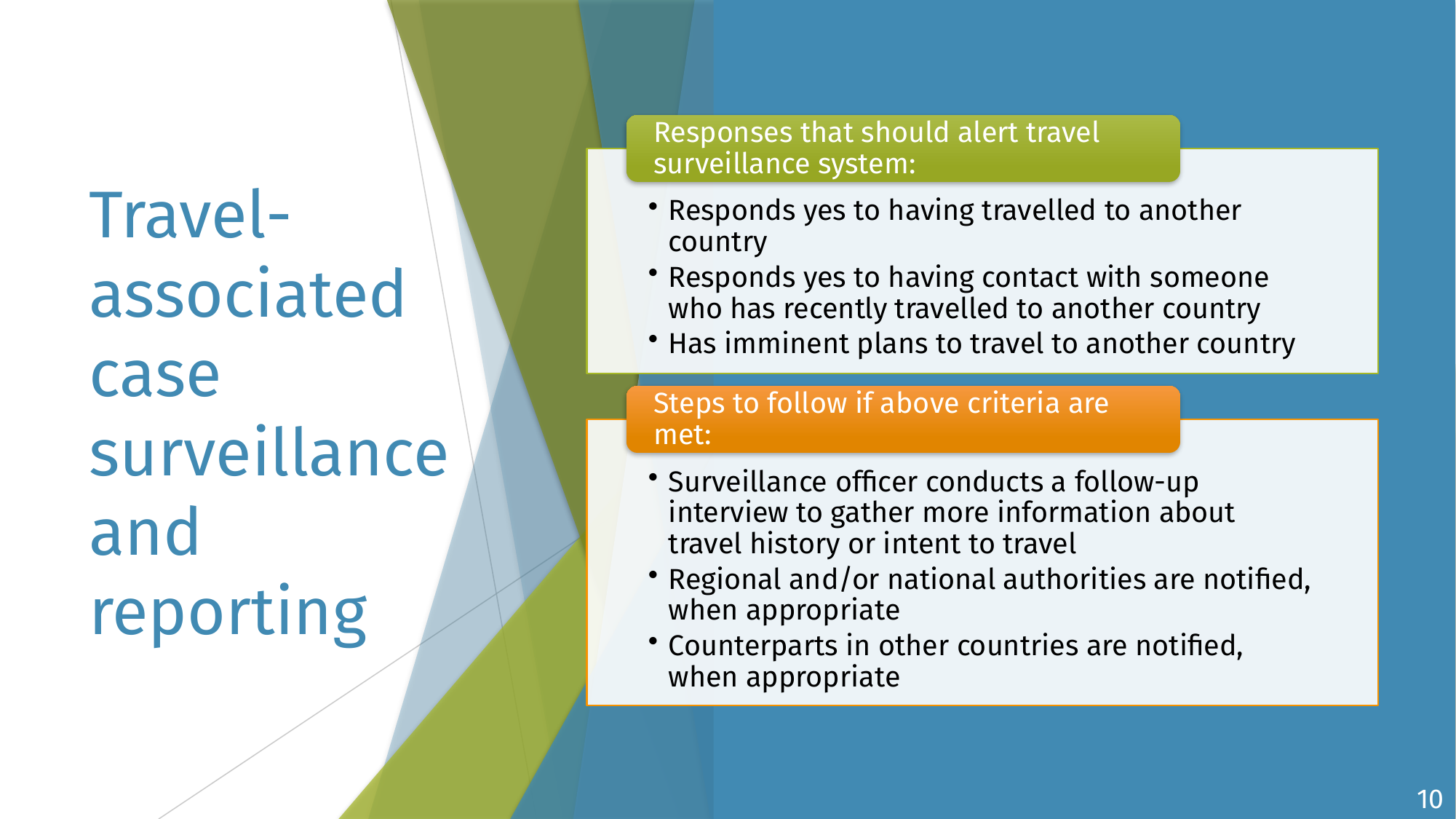

Responds yes to having travelled to another country
Responds yes to having contact with someone who has recently travelled to another country
Has imminent plans to travel to another country
Responses that should alert travel surveillance system:
Surveillance officer conducts a follow-up interview to gather more information about travel history or intent to travel
Regional and/or national authorities are notified, when appropriate
Counterparts in other countries are notified, when appropriate
Steps to follow if above criteria are met:
# Travel-associated case surveillance and reporting
10